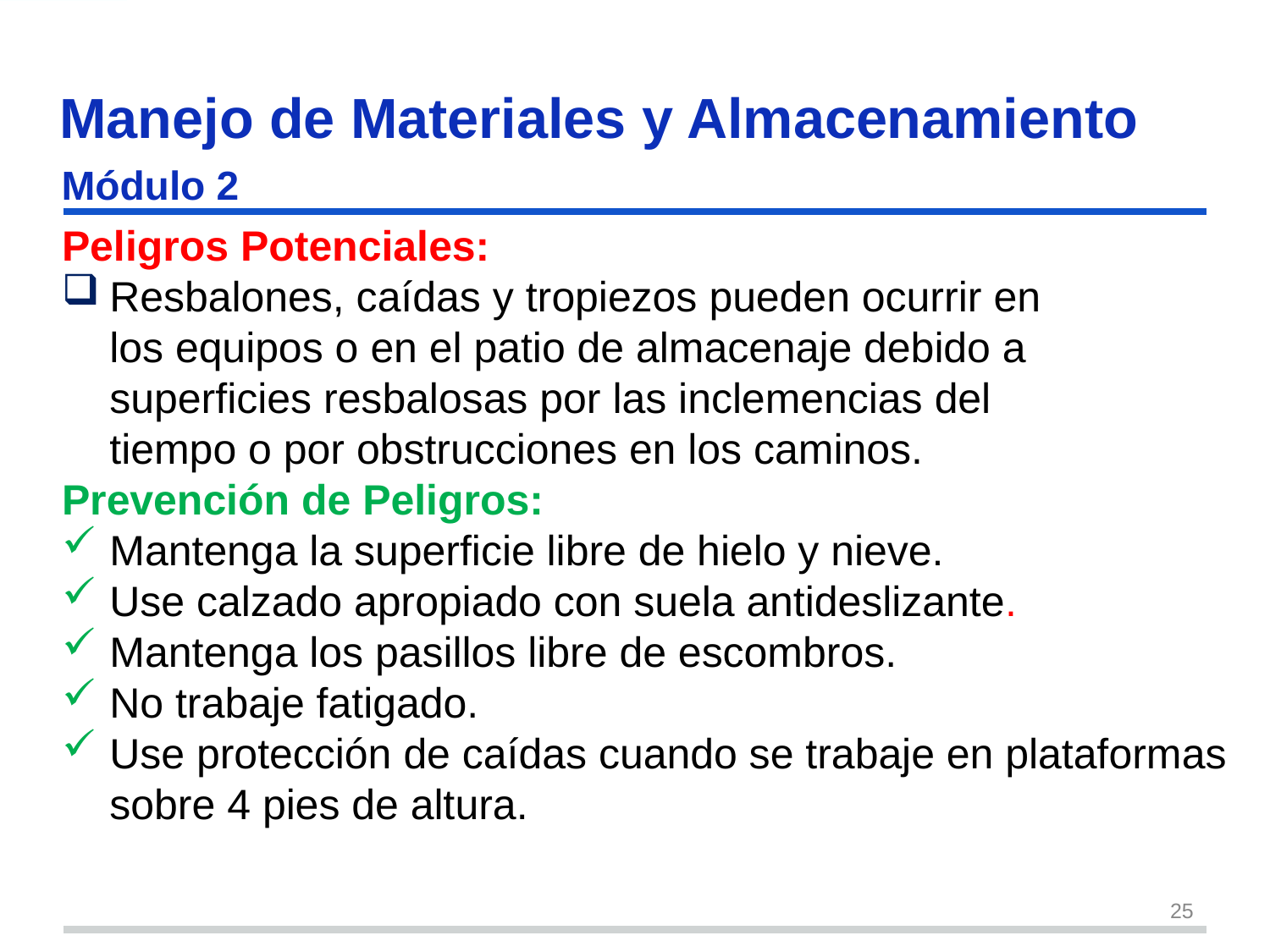

# Manejo de Materiales y Almacenamiento
Módulo 2
Peligros Potenciales:
Resbalones, caídas y tropiezos pueden ocurrir en los equipos o en el patio de almacenaje debido a superficies resbalosas por las inclemencias del tiempo o por obstrucciones en los caminos.
Prevención de Peligros:
Mantenga la superficie libre de hielo y nieve.
Use calzado apropiado con suela antideslizante.
Mantenga los pasillos libre de escombros.
No trabaje fatigado.
Use protección de caídas cuando se trabaje en plataformas sobre 4 pies de altura.
25